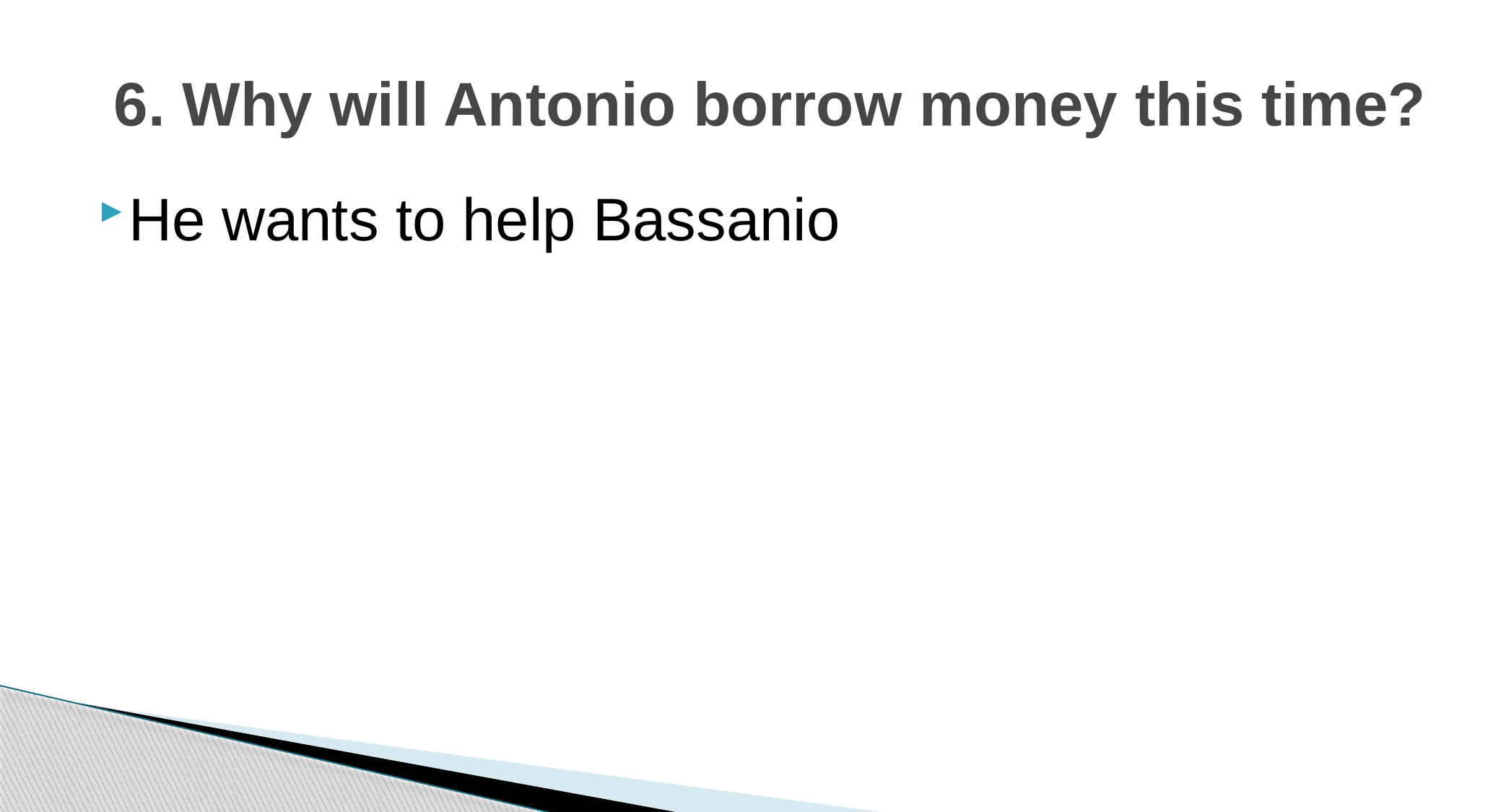

# 6. Why will Antonio borrow money this time?
He wants to help Bassanio